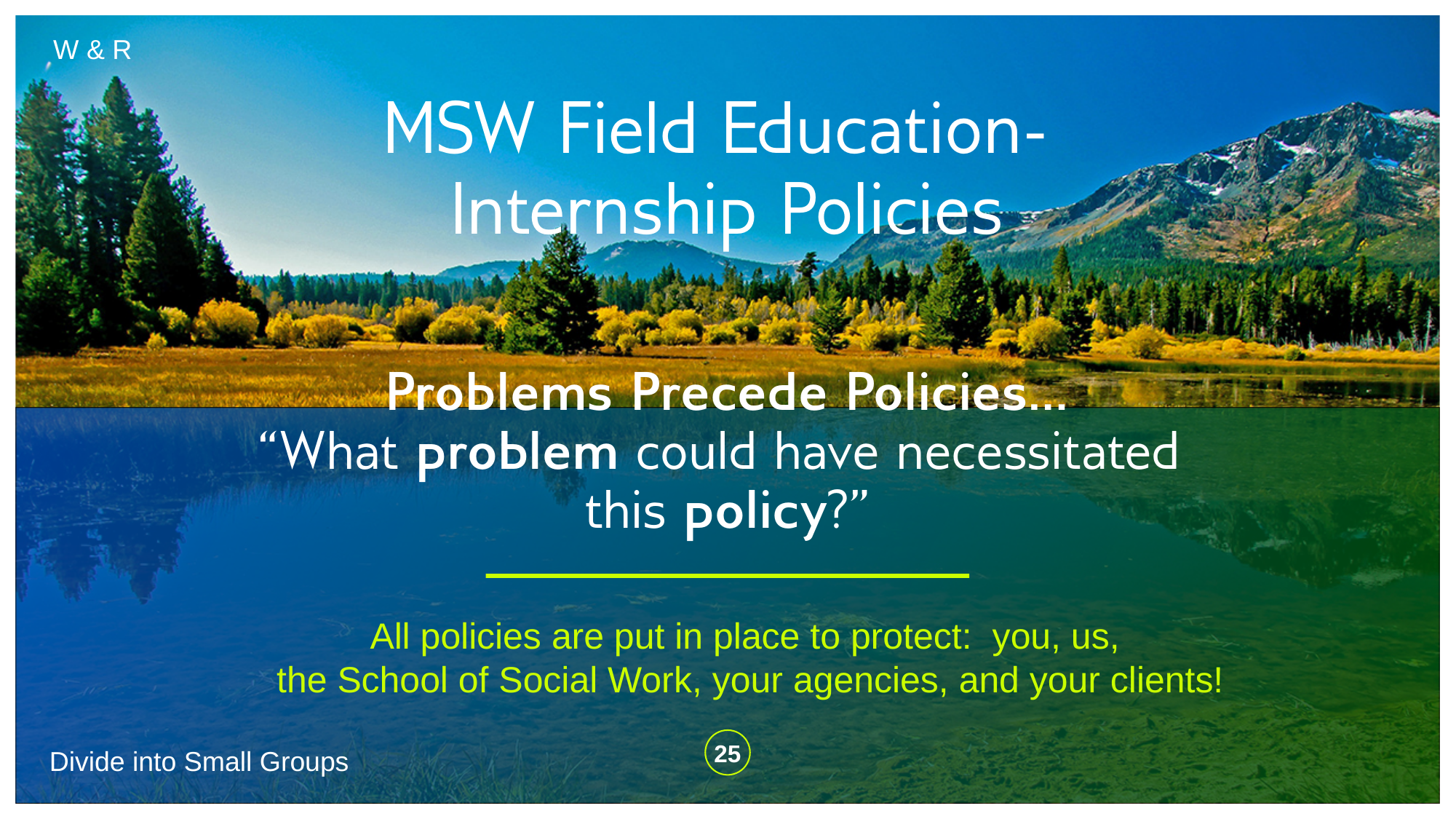

W & R
# MSW Field Education- Internship Policies Problems Precede Policies… “What problem could have necessitated this policy?”
All policies are put in place to protect:  you, us,
the School of Social Work, your agencies, and your clients!
25
Divide into Small Groups